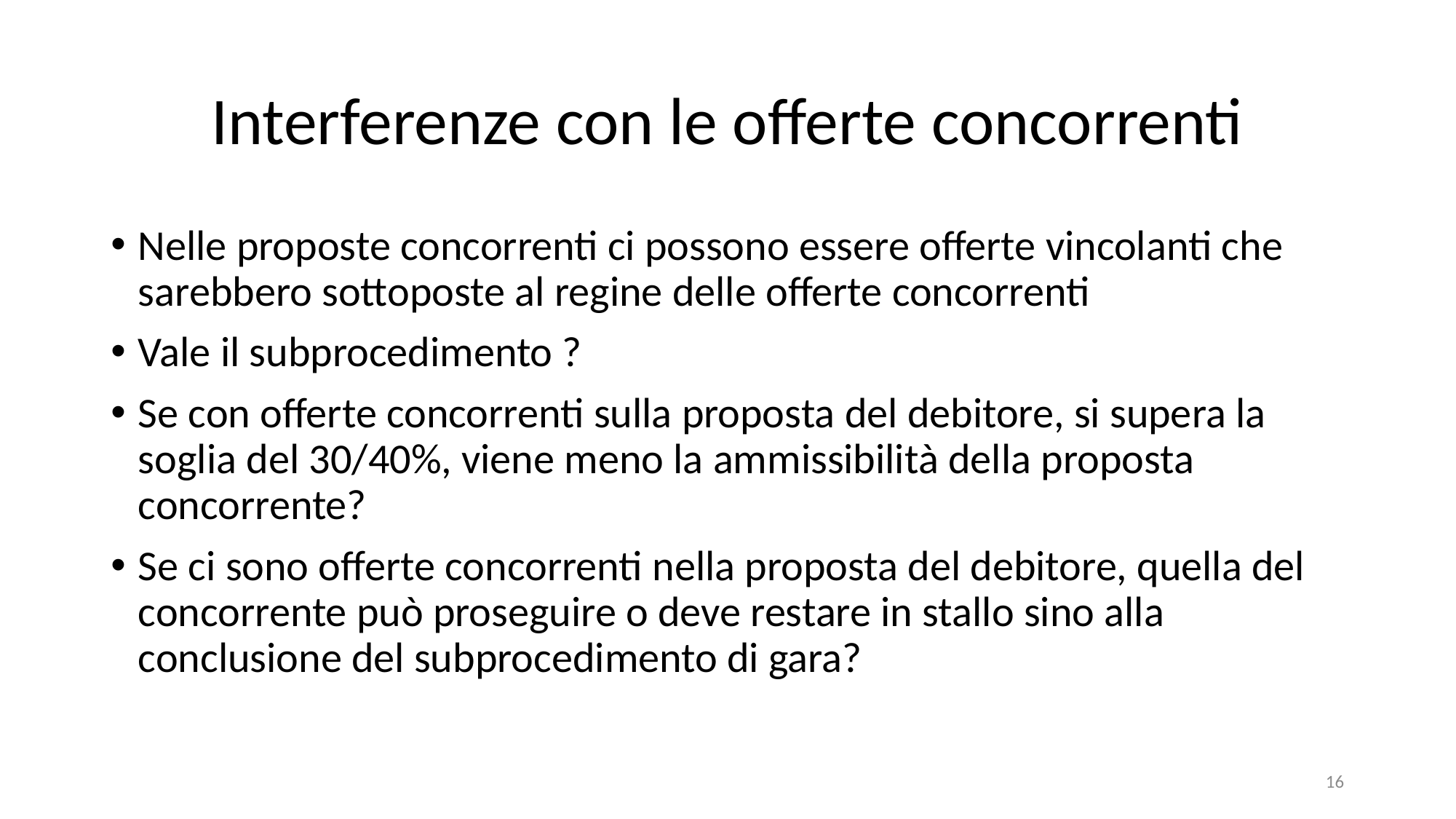

# Interferenze con le offerte concorrenti
Nelle proposte concorrenti ci possono essere offerte vincolanti che sarebbero sottoposte al regine delle offerte concorrenti
Vale il subprocedimento ?
Se con offerte concorrenti sulla proposta del debitore, si supera la soglia del 30/40%, viene meno la ammissibilità della proposta concorrente?
Se ci sono offerte concorrenti nella proposta del debitore, quella del concorrente può proseguire o deve restare in stallo sino alla conclusione del subprocedimento di gara?
16